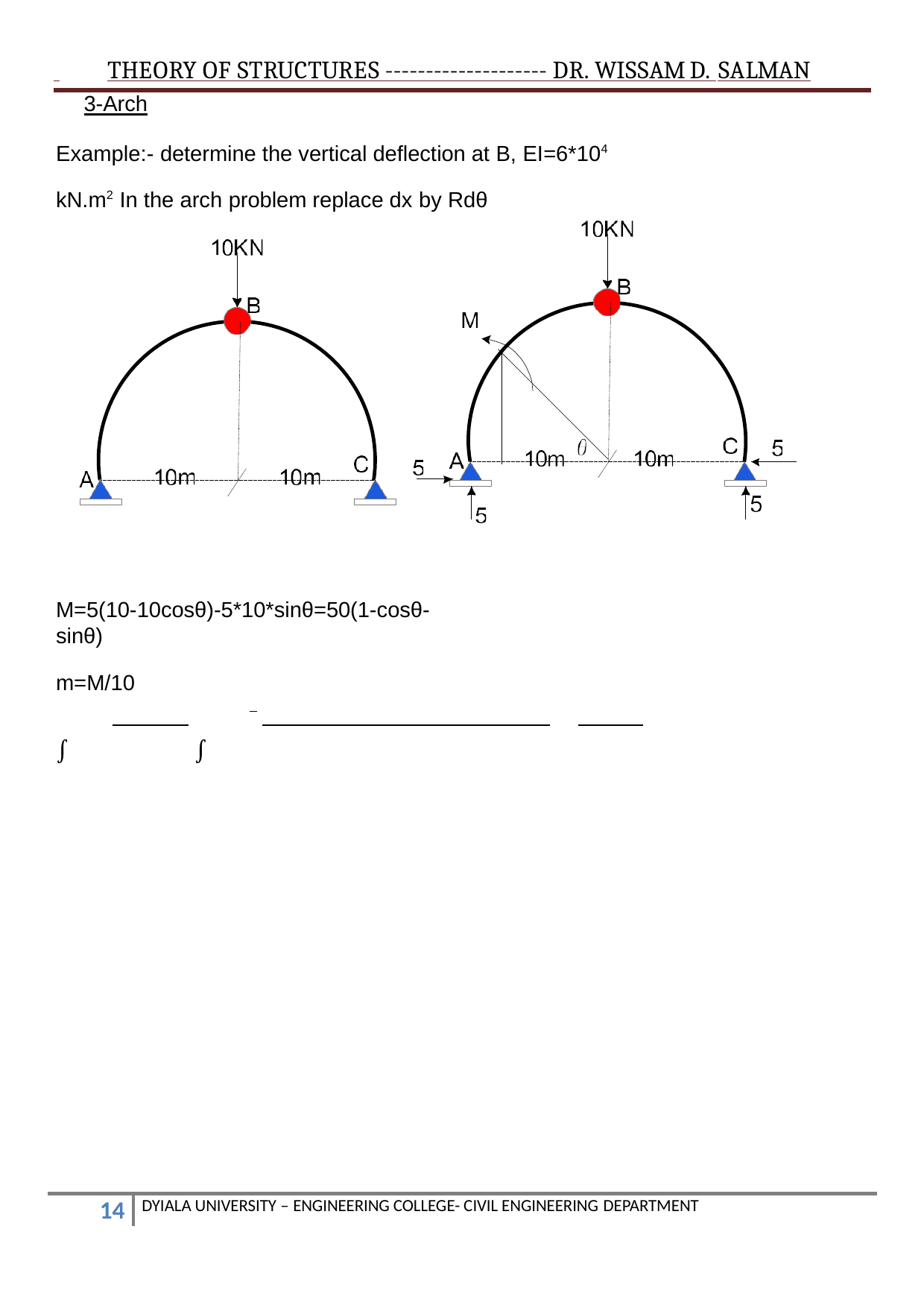

THEORY OF STRUCTURES -------------------- DR. WISSAM D. SALMAN
3-Arch
Example:- determine the vertical deflection at B, EI=6*104 kN.m2  In the arch problem replace dx by Rdθ

M=5(10-10cosθ)-5*10*sinθ=50(1-cosθ-sinθ)

m=M/10

   ∫
    ∫

DYIALA UNIVERSITY – ENGINEERING COLLEGE- CIVIL ENGINEERING DEPARTMENT
14